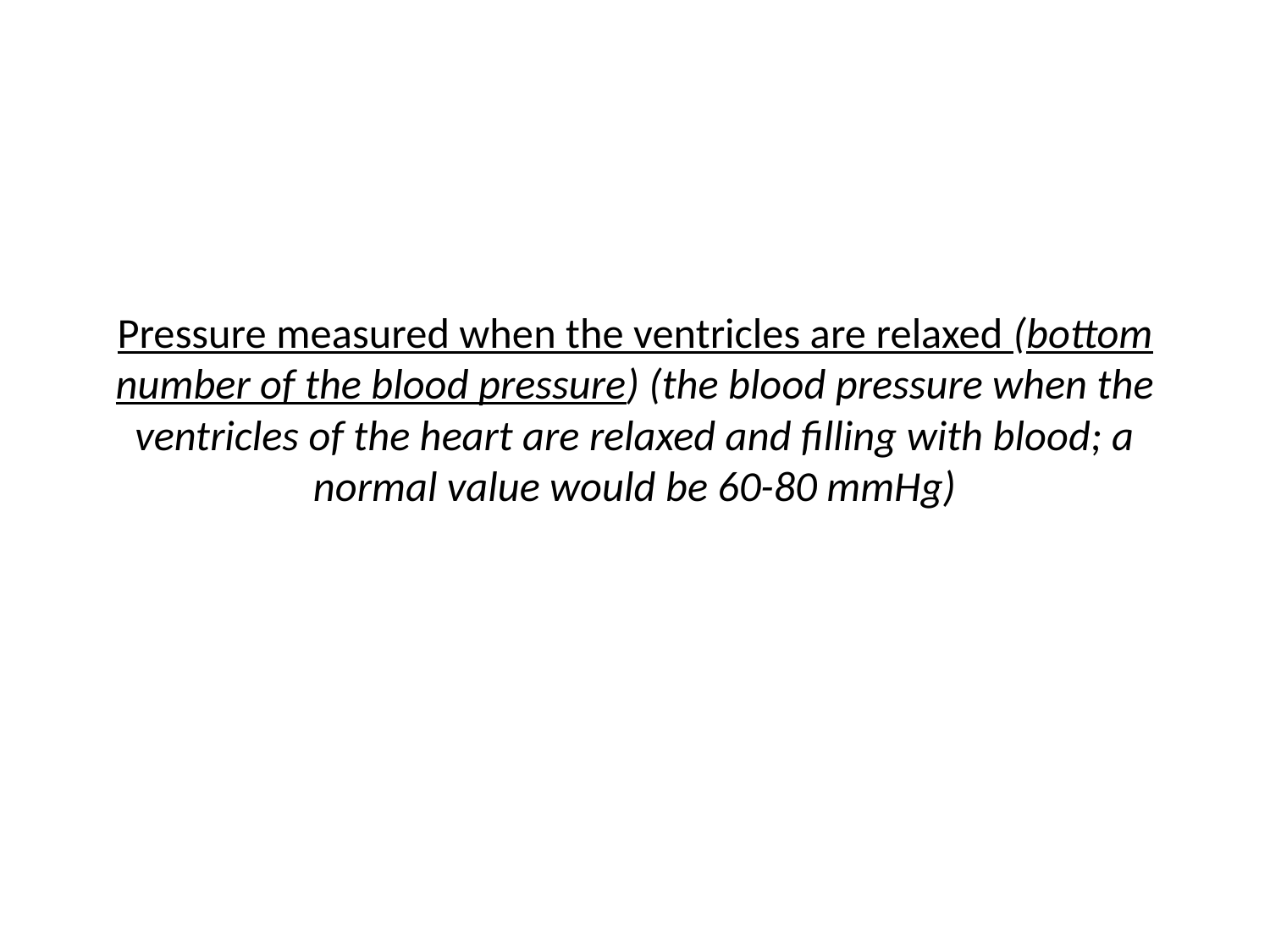

# Pressure measured when the ventricles are relaxed (bottom number of the blood pressure) (the blood pressure when the ventricles of the heart are relaxed and filling with blood; a normal value would be 60-80 mmHg)